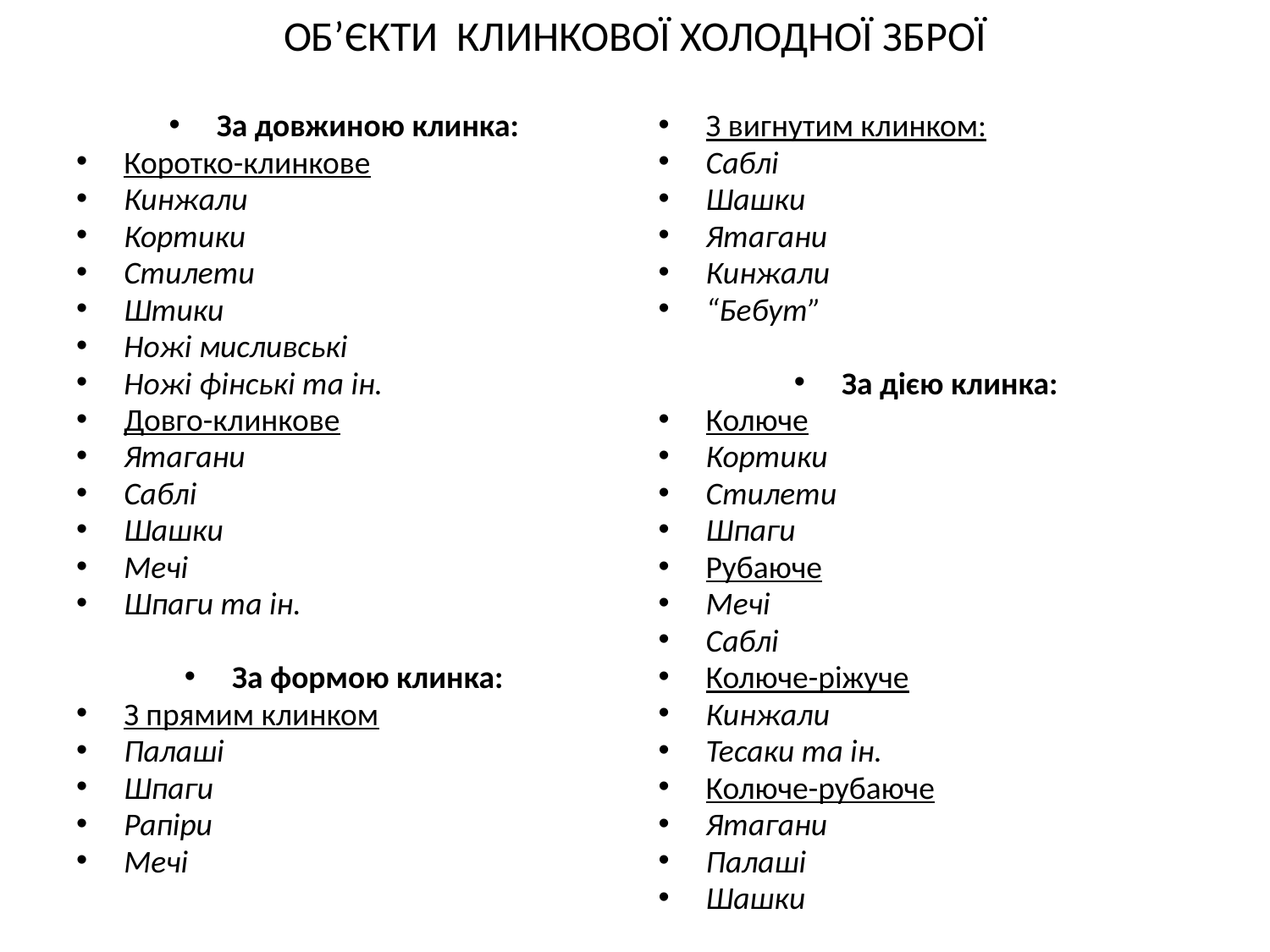

# ОБ’ЄКТИ  КЛИНКОВОЇ ХОЛОДНОЇ ЗБРОЇ
За довжиною клинка:
Коротко-клинкове
Кинжали
Кортики
Стилети
Штики
Ножі мисливські
Ножі фінські та ін.
Довго-клинкове
Ятагани
Саблі
Шашки
Мечі
Шпаги та ін.

За формою клинка:
З прямим клинком
Палаші
Шпаги
Рапіри
Мечі

З вигнутим клинком:
Саблі
Шашки
Ятагани
Кинжали
“Бебут”

За дією клинка:
Колюче
Кортики
Стилети
Шпаги
Рубаюче
Мечі
Саблі
Колюче-ріжуче
Кинжали
Тесаки та ін.
Колюче-рубаюче
Ятагани
Палаші
Шашки